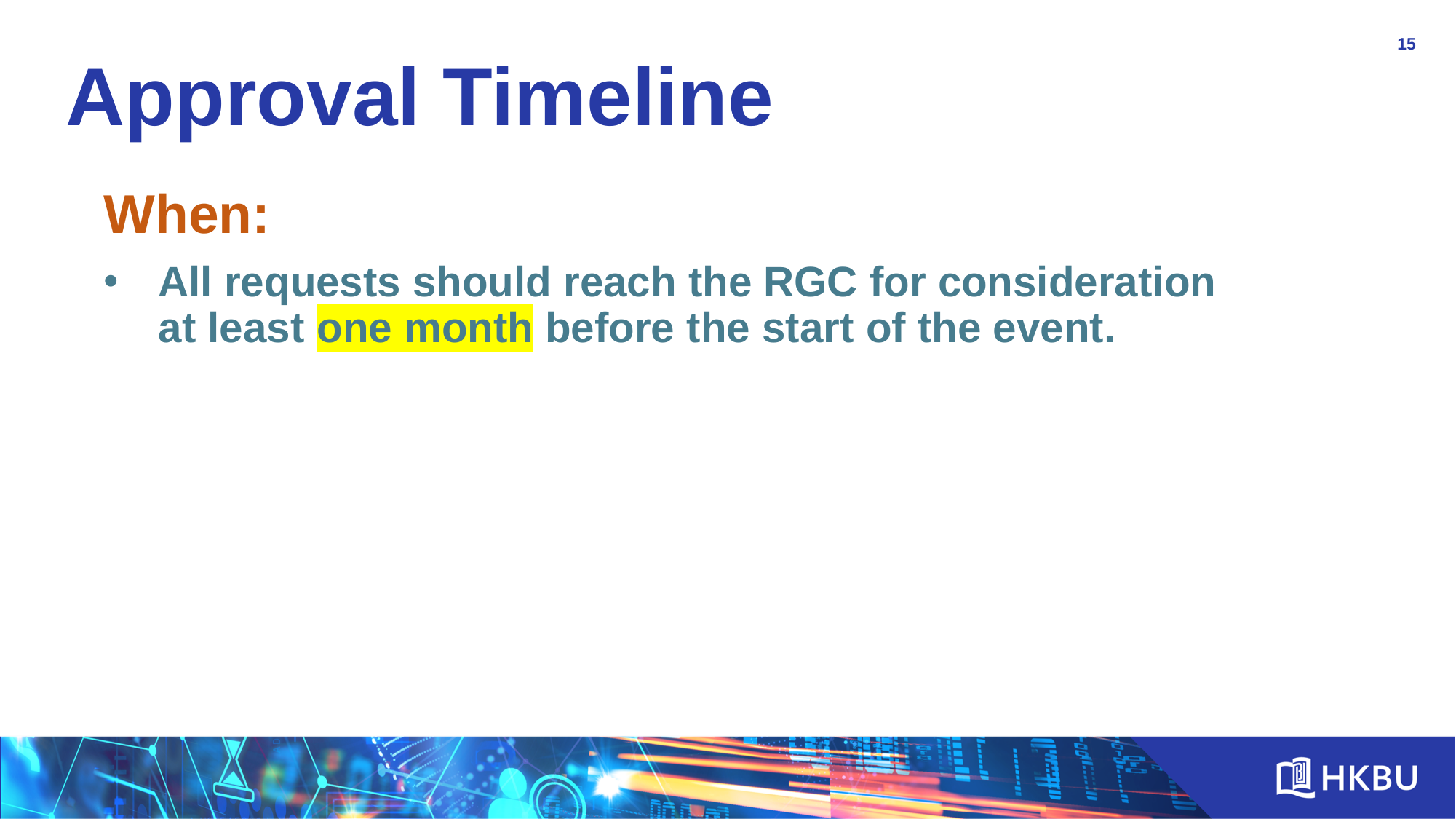

15
# Approval Timeline
When:
All requests should reach the RGC for consideration at least one month before the start of the event.